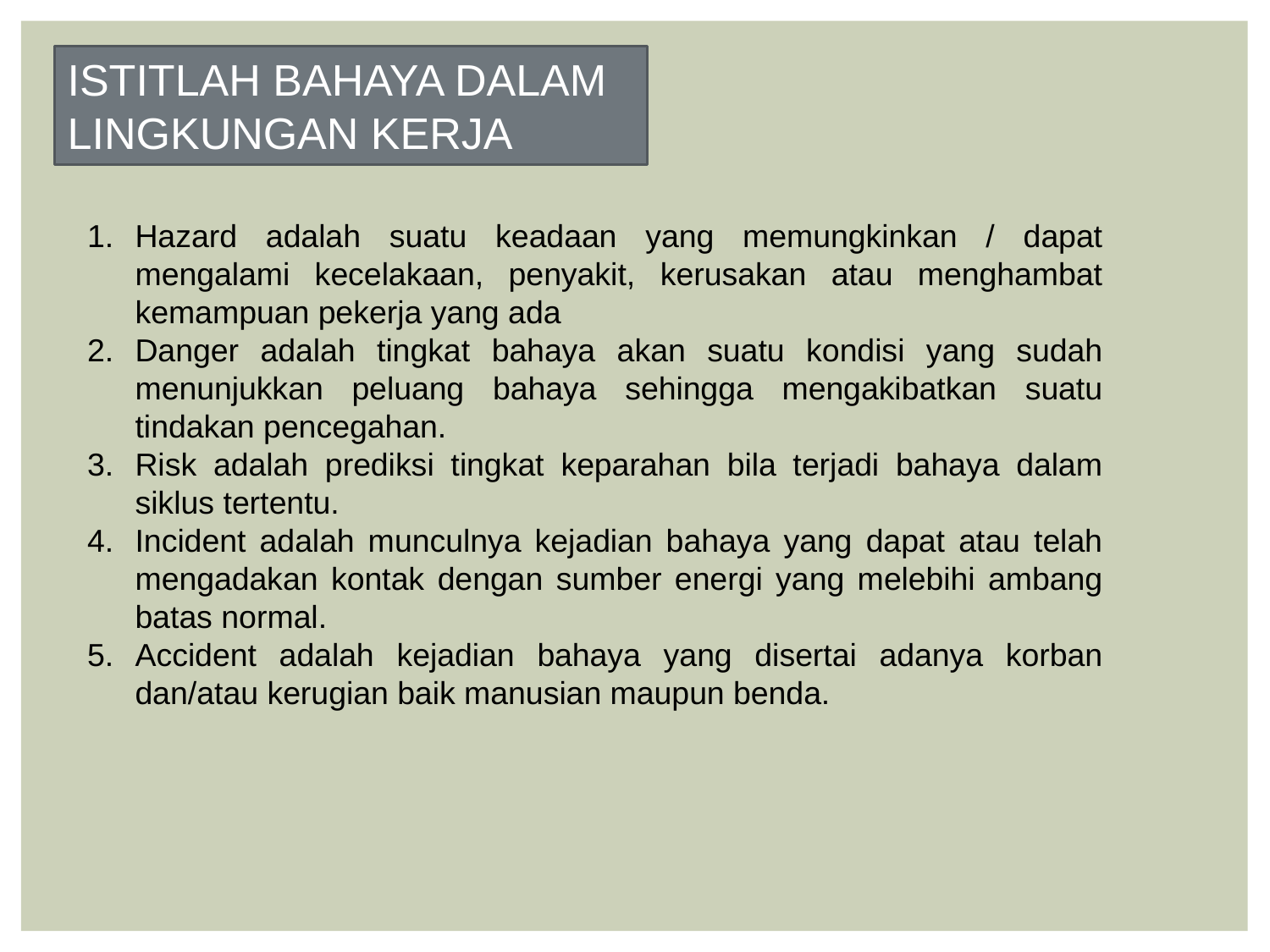

ISTITLAH BAHAYA DALAM LINGKUNGAN KERJA
Hazard adalah suatu keadaan yang memungkinkan / dapat mengalami kecelakaan, penyakit, kerusakan atau menghambat kemampuan pekerja yang ada
Danger adalah tingkat bahaya akan suatu kondisi yang sudah menunjukkan peluang bahaya sehingga mengakibatkan suatu tindakan pencegahan.
Risk adalah prediksi tingkat keparahan bila terjadi bahaya dalam siklus tertentu.
Incident adalah munculnya kejadian bahaya yang dapat atau telah mengadakan kontak dengan sumber energi yang melebihi ambang batas normal.
Accident adalah kejadian bahaya yang disertai adanya korban dan/atau kerugian baik manusian maupun benda.